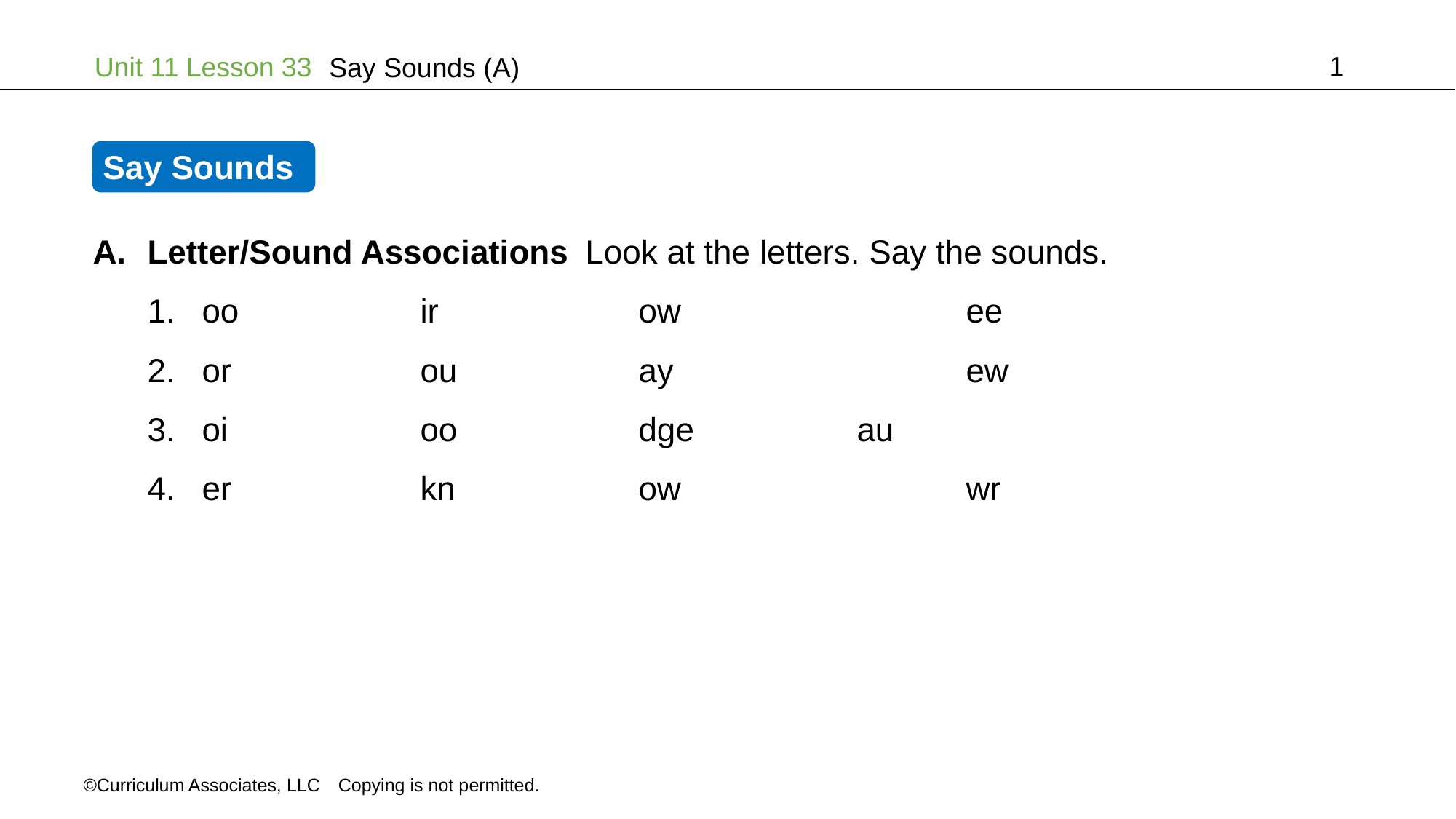

1
Say Sounds (A)
Say Sounds

Letter/Sound Associations Look at the letters. Say the sounds.
oo		ir		ow			ee
or		ou		ay			ew
oi		oo		dge		au
er		kn		ow			wr